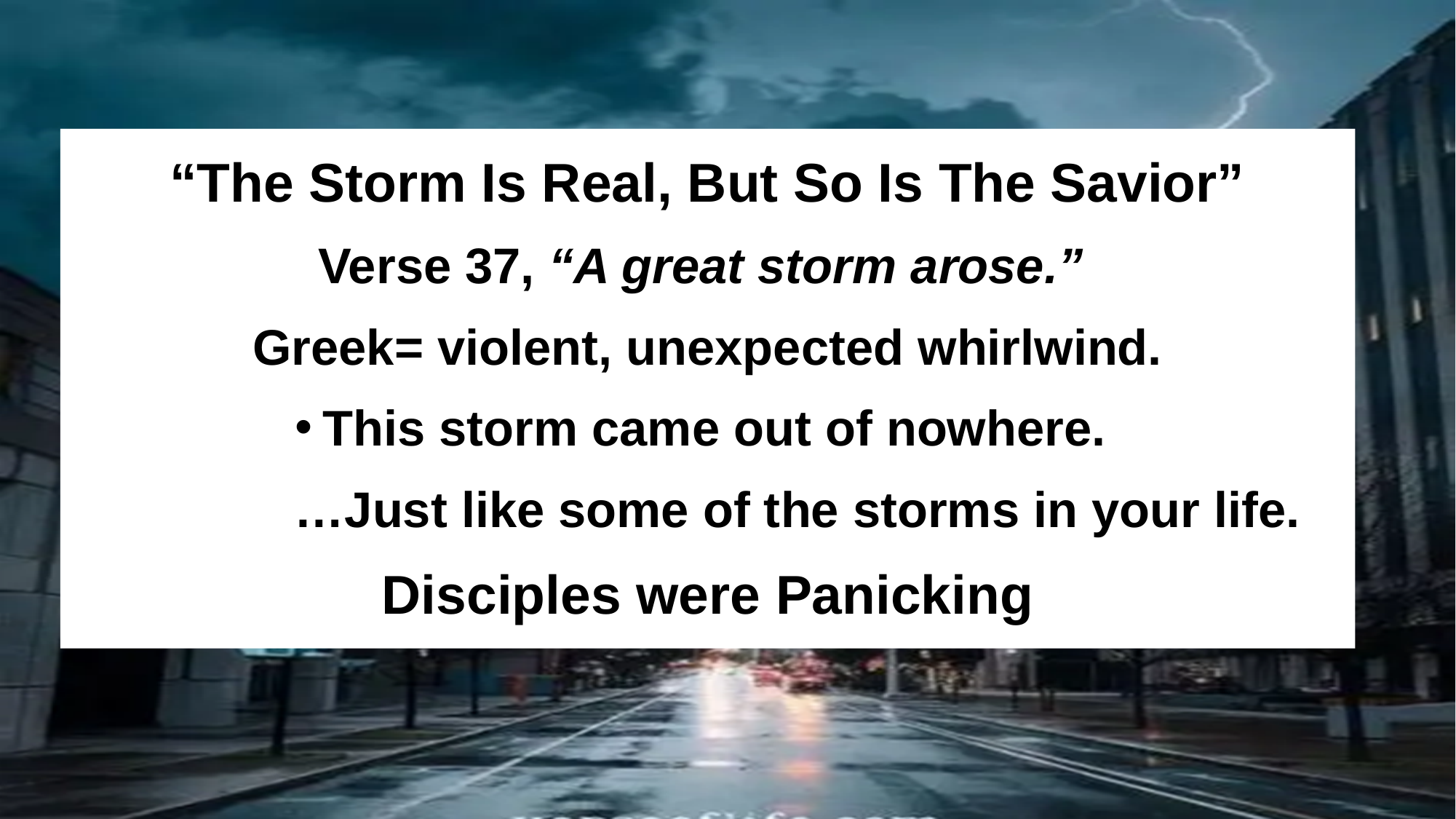

“The Storm Is Real, But So Is The Savior”
Verse 37, “A great storm arose.”
Greek= violent, unexpected whirlwind.
This storm came out of nowhere.
             …Just like some of the storms in your life.
Disciples were Panicking